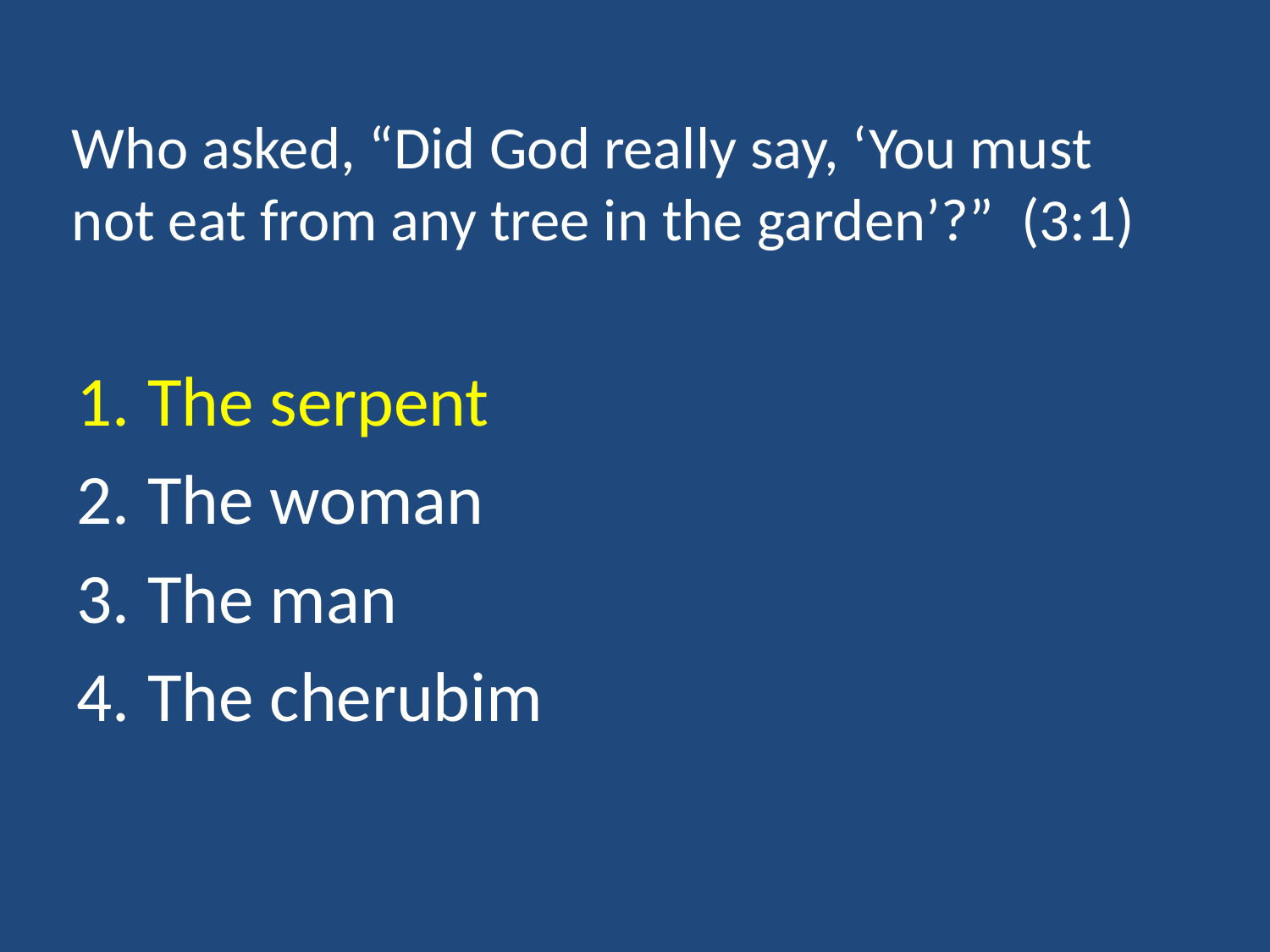

# Who asked, “Did God really say, ‘You must not eat from any tree in the garden’?”  (3:1)
The serpent
The woman
The man
The cherubim